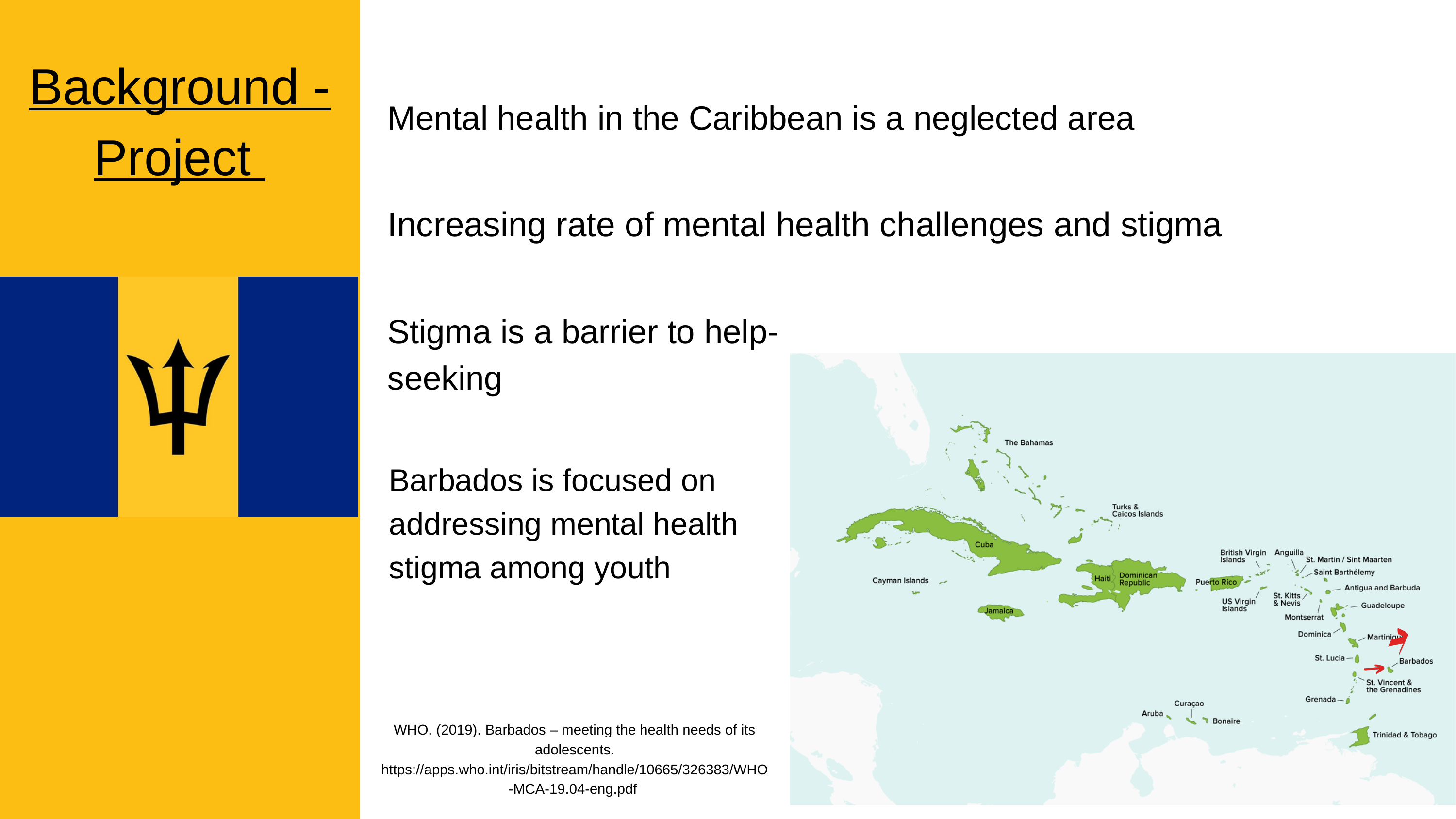

Background - Project
Mental health in the Caribbean is a neglected area
Increasing rate of mental health challenges and stigma

Stigma is a barrier to help-seeking

Barbados is focused on addressing mental health stigma among youth

WHO. (2019). Barbados – meeting the health needs of its adolescents. https://apps.who.int/iris/bitstream/handle/10665/326383/WHO-MCA-19.04-eng.pdf